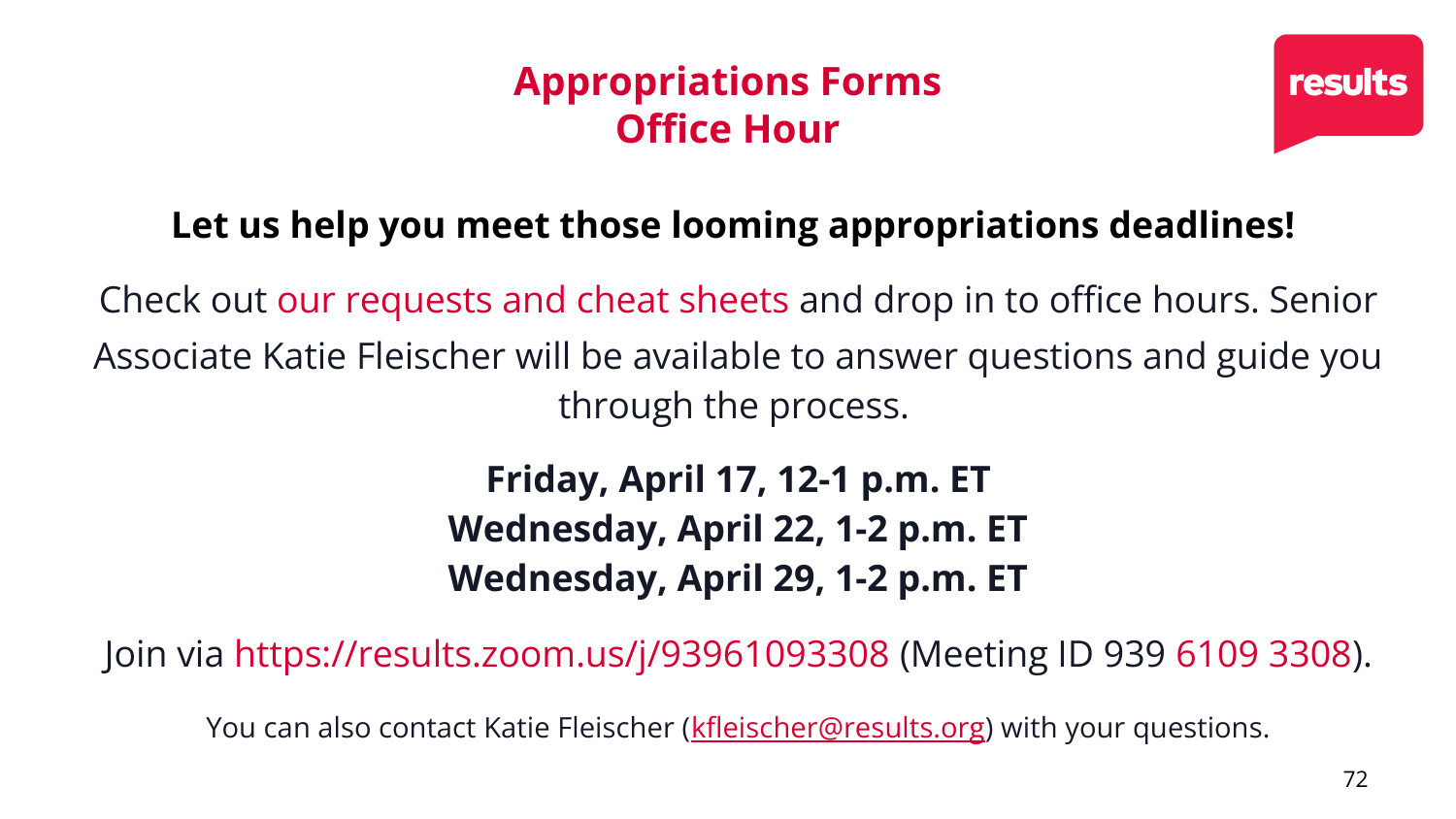

# Appropriations Forms Office Hour
Let us help you meet those looming appropriations deadlines!
Check out our requests and cheat sheets and drop in to office hours. Senior Associate Katie Fleischer will be available to answer questions and guide you through the process.
Friday, April 17, 12-1 p.m. ET
Wednesday, April 22, 1-2 p.m. ET
Wednesday, April 29, 1-2 p.m. ET
Join via https://results.zoom.us/j/93961093308 (Meeting ID 939 6109 3308).
You can also contact Katie Fleischer (kfleischer@results.org) with your questions.
72